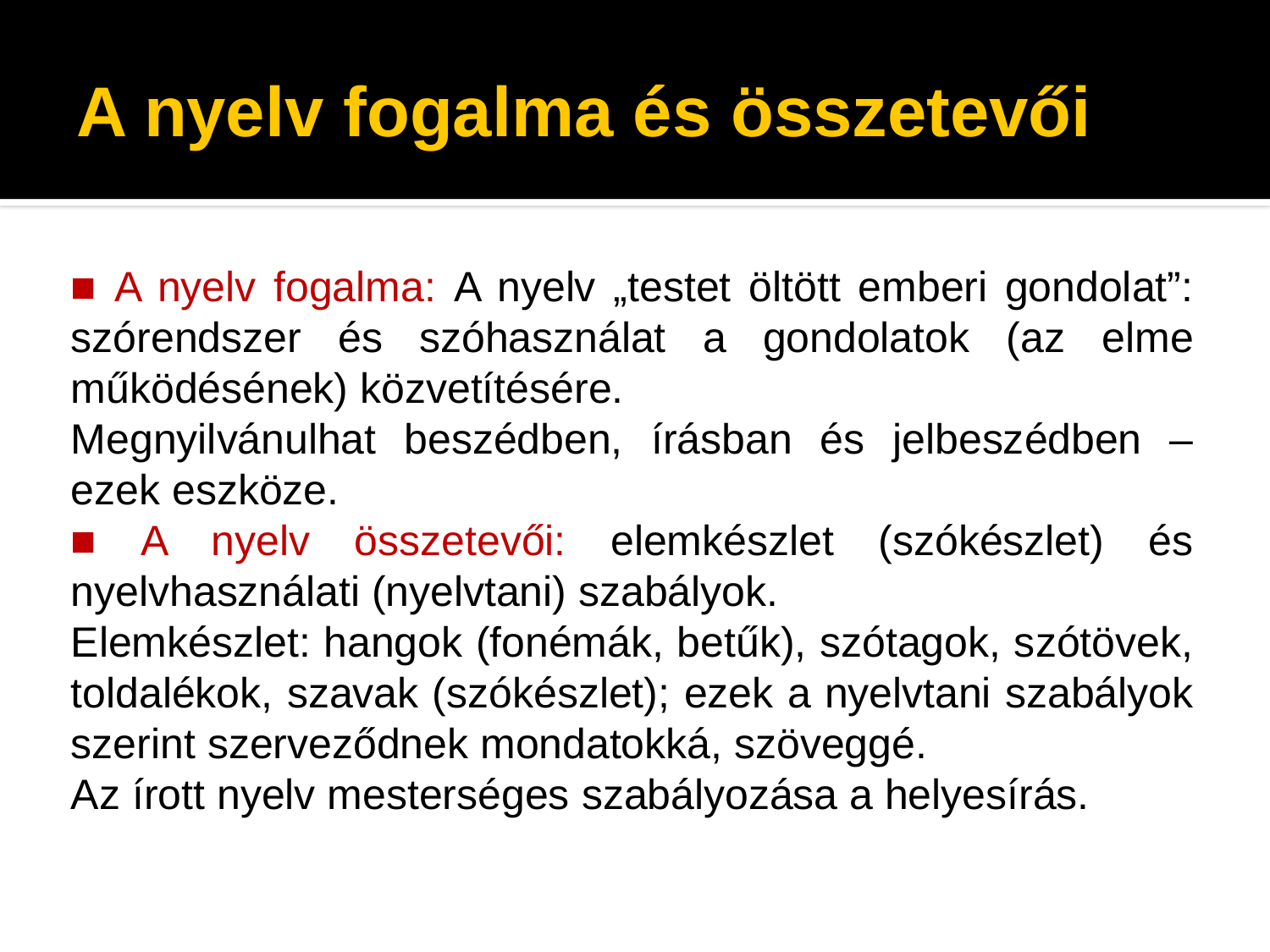

# A nyelv fogalma és összetevői
■ A nyelv fogalma: A nyelv „testet öltött emberi gondolat”: szórendszer és szóhasználat a gondolatok (az elme működésének) közvetítésére.
Megnyilvánulhat beszédben, írásban és jelbeszédben – ezek eszköze.
■ A nyelv összetevői: elemkészlet (szókészlet) és nyelvhasználati (nyelvtani) szabályok.
Elemkészlet: hangok (fonémák, betűk), szótagok, szótövek, toldalékok, szavak (szókészlet); ezek a nyelvtani szabályok szerint szerveződnek mondatokká, szöveggé.
Az írott nyelv mesterséges szabályozása a helyesírás.